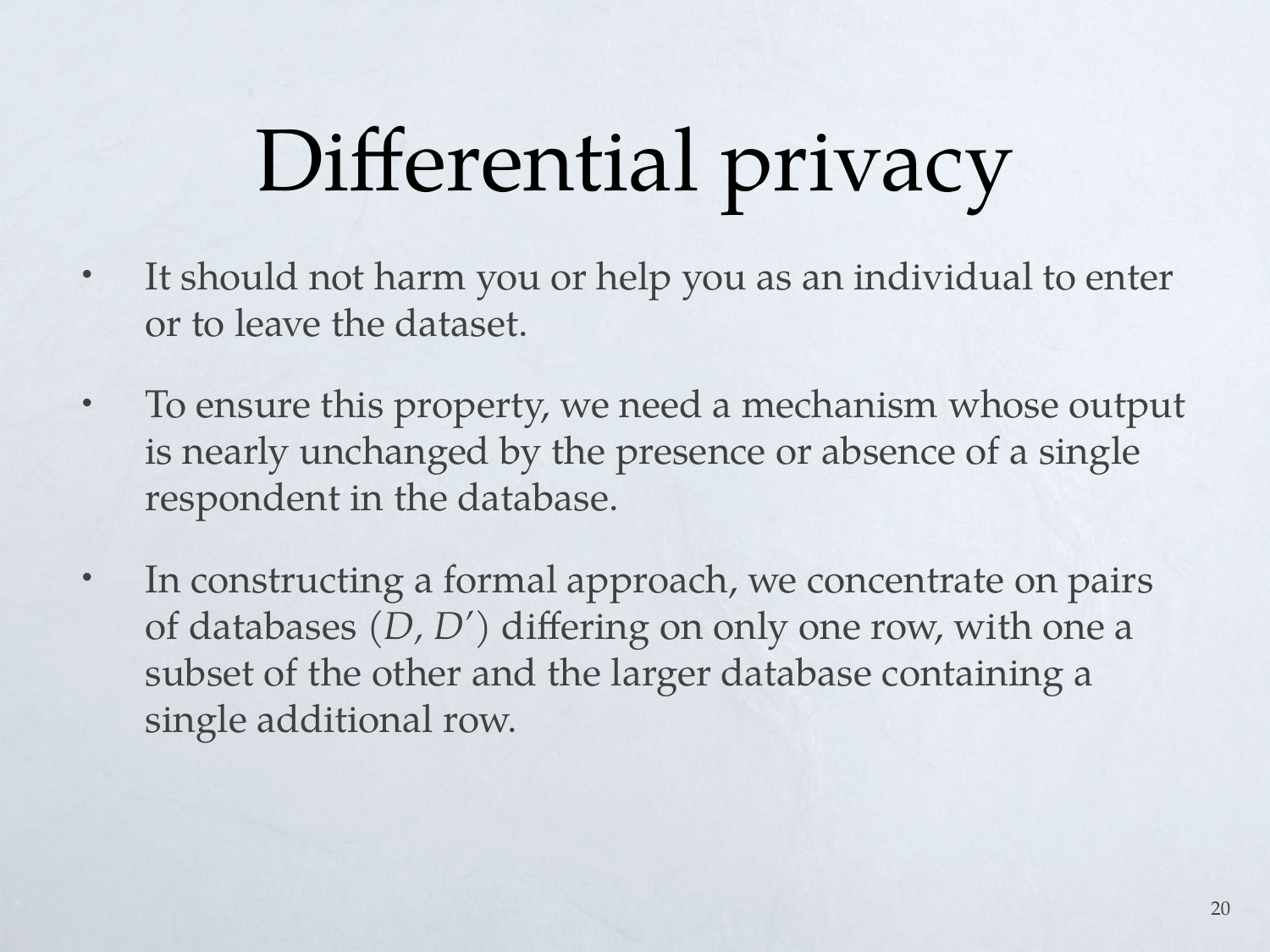

# Differential privacy
It should not harm you or help you as an individual to enter or to leave the dataset.
To ensure this property, we need a mechanism whose output is nearly unchanged by the presence or absence of a single respondent in the database.
In constructing a formal approach, we concentrate on pairs of databases (D, D’) differing on only one row, with one a subset of the other and the larger database containing a single additional row.
20